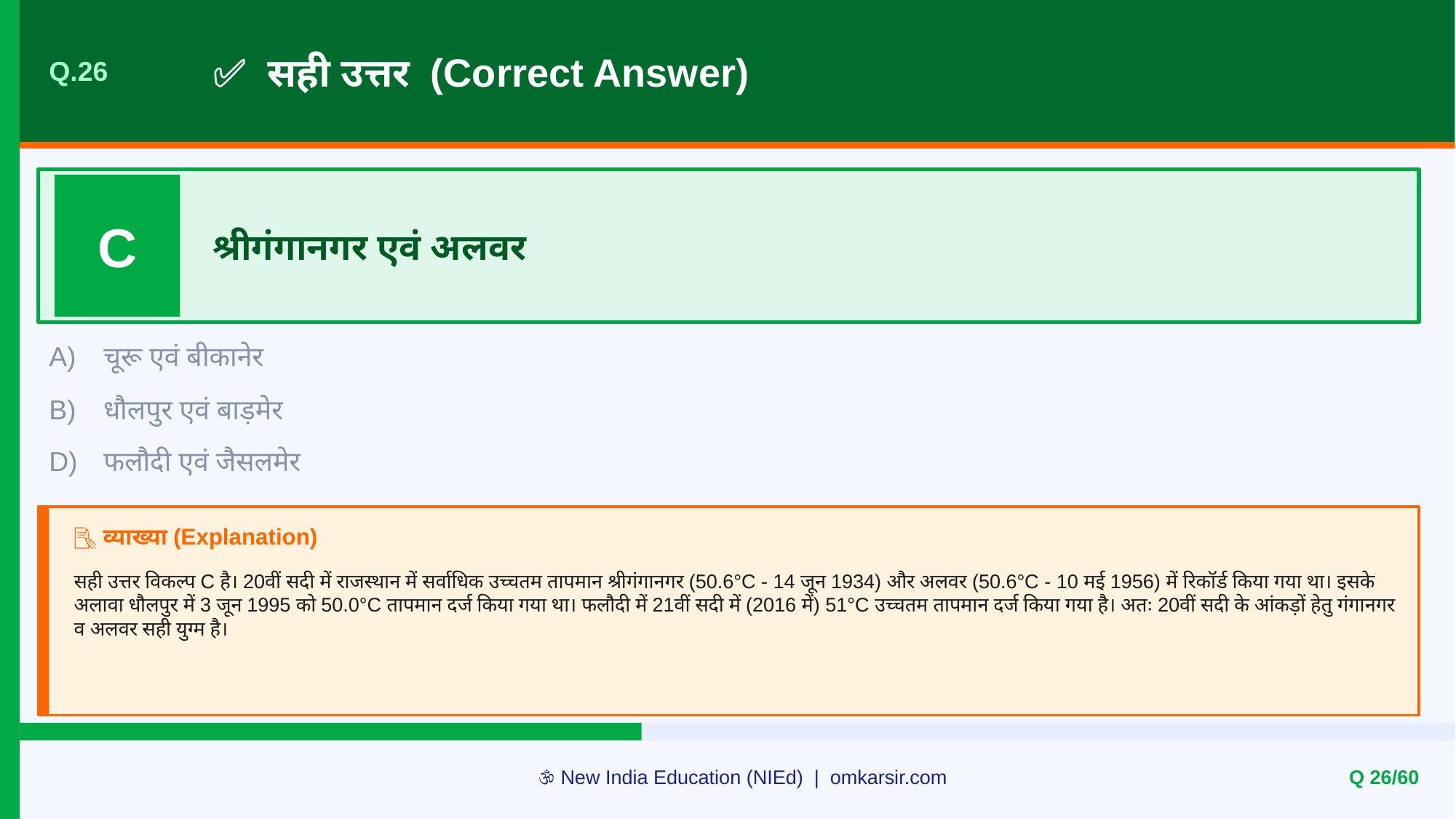

✅  सही उत्तर  (Correct Answer)
Q.26

C
श्रीगंगानगर एवं अलवर
A)
चूरू एवं बीकानेर
B)
धौलपुर एवं बाड़मेर
D)
फलौदी एवं जैसलमेर

📝 व्याख्या (Explanation)
सही उत्तर विकल्प C है। 20वीं सदी में राजस्थान में सर्वाधिक उच्चतम तापमान श्रीगंगानगर (50.6°C - 14 जून 1934) और अलवर (50.6°C - 10 मई 1956) में रिकॉर्ड किया गया था। इसके अलावा धौलपुर में 3 जून 1995 को 50.0°C तापमान दर्ज किया गया था। फलौदी में 21वीं सदी में (2016 में) 51°C उच्चतम तापमान दर्ज किया गया है। अतः 20वीं सदी के आंकड़ों हेतु गंगानगर व अलवर सही युग्म है।

🕉️ New India Education (NIEd)  |  omkarsir.com
Q 26/60